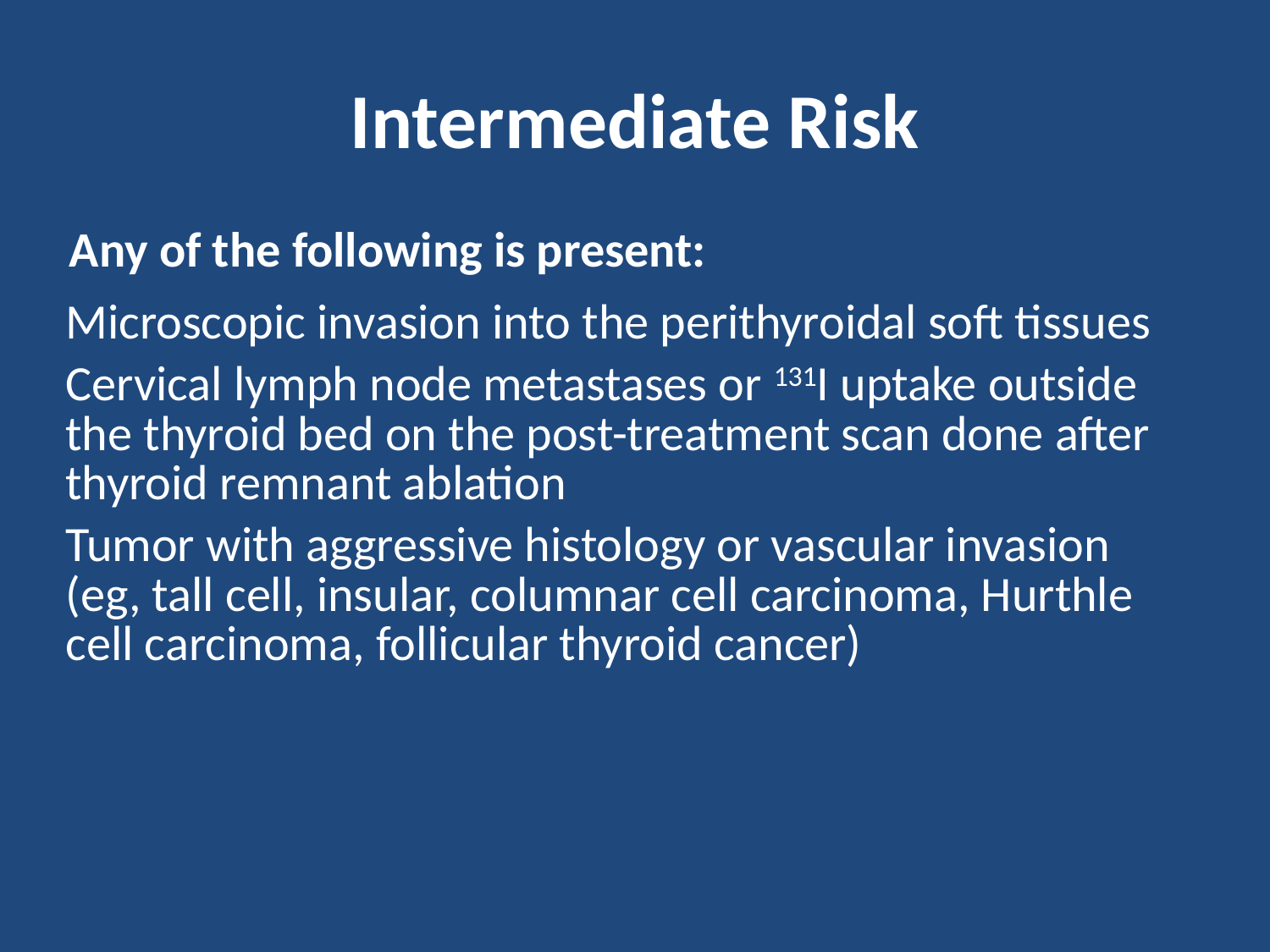

# Intermediate Risk
Any of the following is present:
|  |
| --- |
| Microscopic invasion into the perithyroidal soft tissues |
| Cervical lymph node metastases or 131I uptake outside the thyroid bed on the post-treatment scan done after thyroid remnant ablation |
| Tumor with aggressive histology or vascular invasion (eg, tall cell, insular, columnar cell carcinoma, Hurthle cell carcinoma, follicular thyroid cancer) |